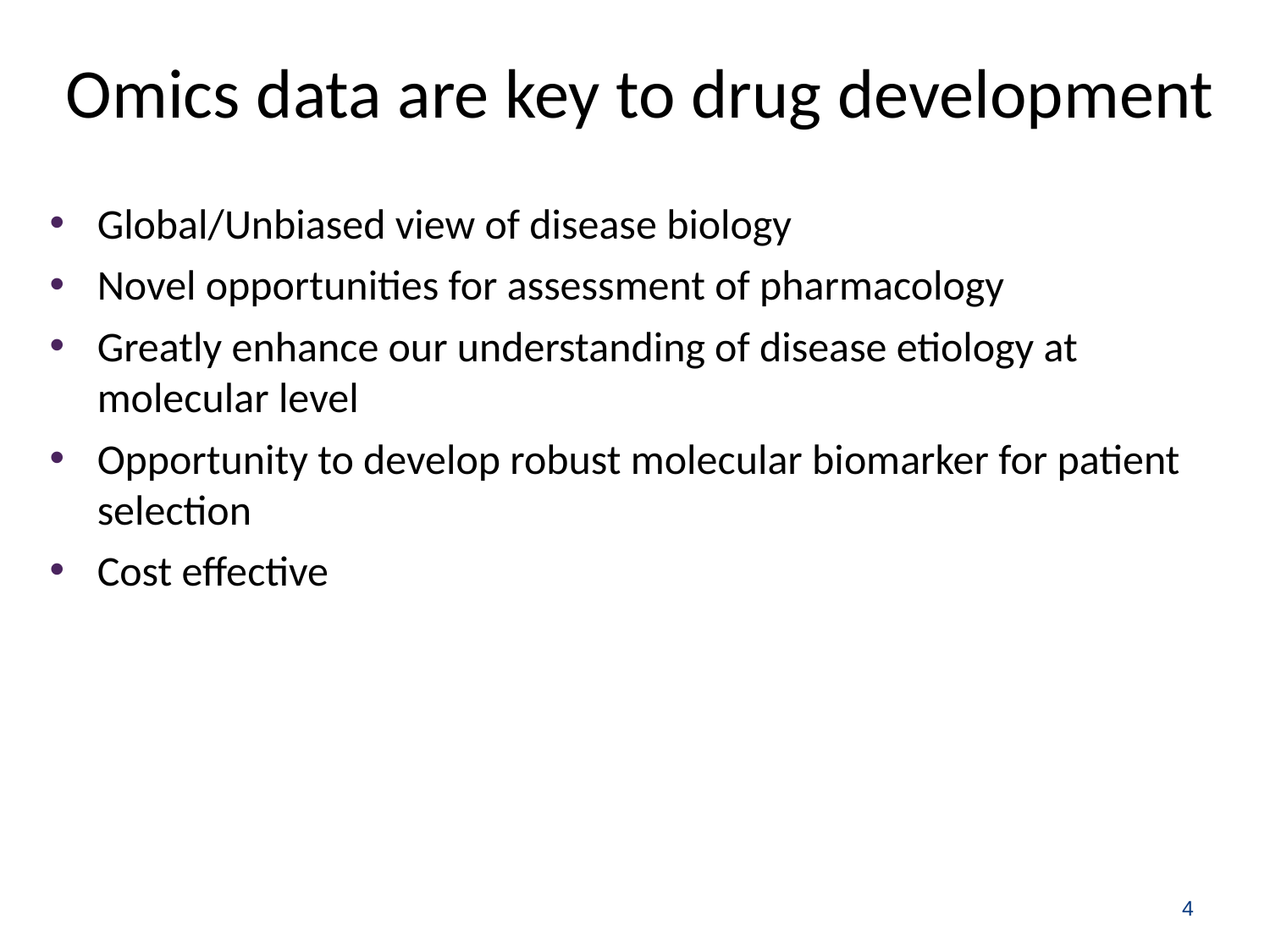

# Omics data are key to drug development
Global/Unbiased view of disease biology
Novel opportunities for assessment of pharmacology
Greatly enhance our understanding of disease etiology at molecular level
Opportunity to develop robust molecular biomarker for patient selection
Cost effective

4